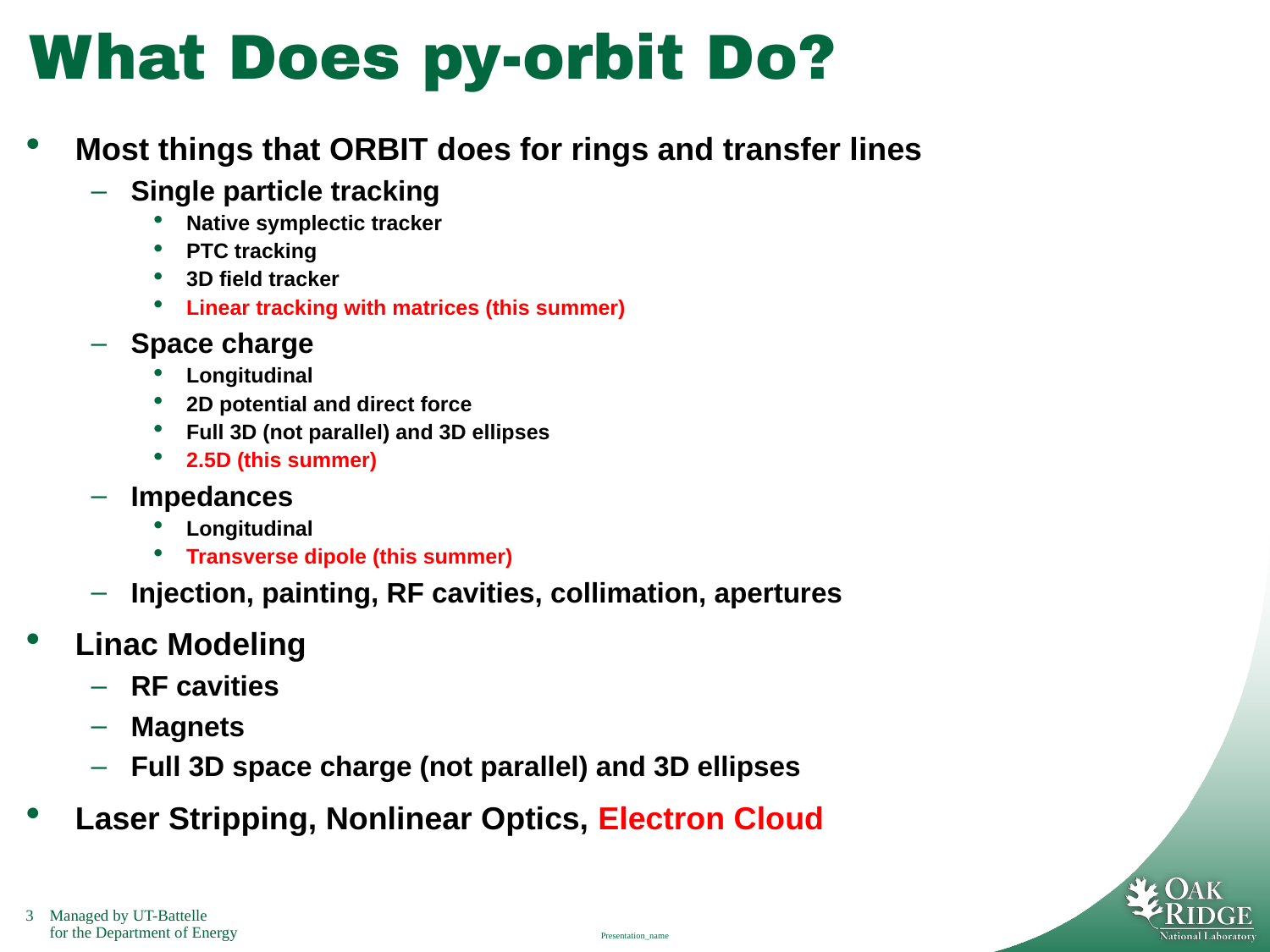

# What Does py-orbit Do?
Most things that ORBIT does for rings and transfer lines
Single particle tracking
Native symplectic tracker
PTC tracking
3D field tracker
Linear tracking with matrices (this summer)
Space charge
Longitudinal
2D potential and direct force
Full 3D (not parallel) and 3D ellipses
2.5D (this summer)
Impedances
Longitudinal
Transverse dipole (this summer)
Injection, painting, RF cavities, collimation, apertures
Linac Modeling
RF cavities
Magnets
Full 3D space charge (not parallel) and 3D ellipses
Laser Stripping, Nonlinear Optics, Electron Cloud

Presentation_name